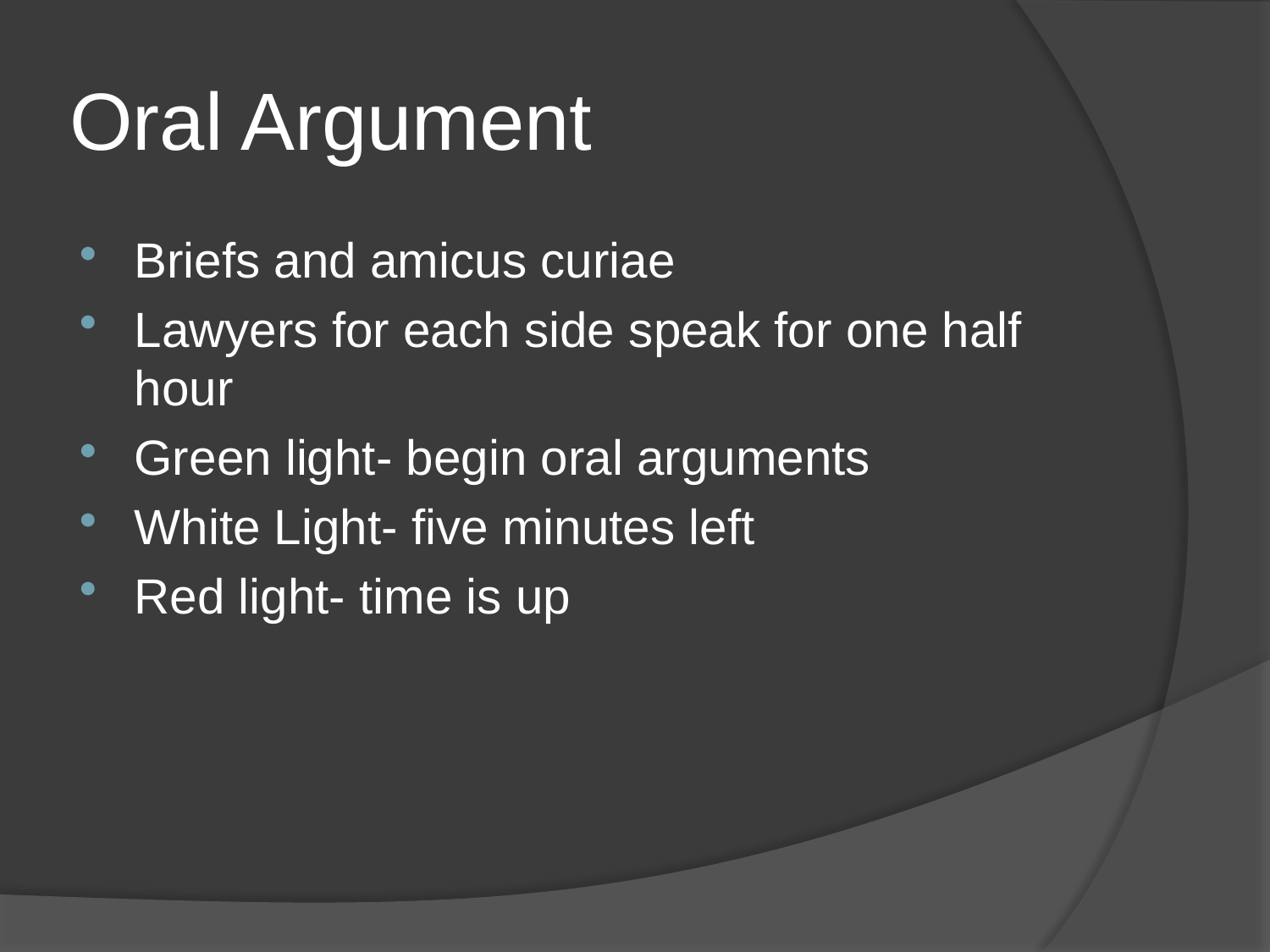

# Oral Argument
Briefs and amicus curiae
Lawyers for each side speak for one half hour
Green light- begin oral arguments
White Light- five minutes left
Red light- time is up